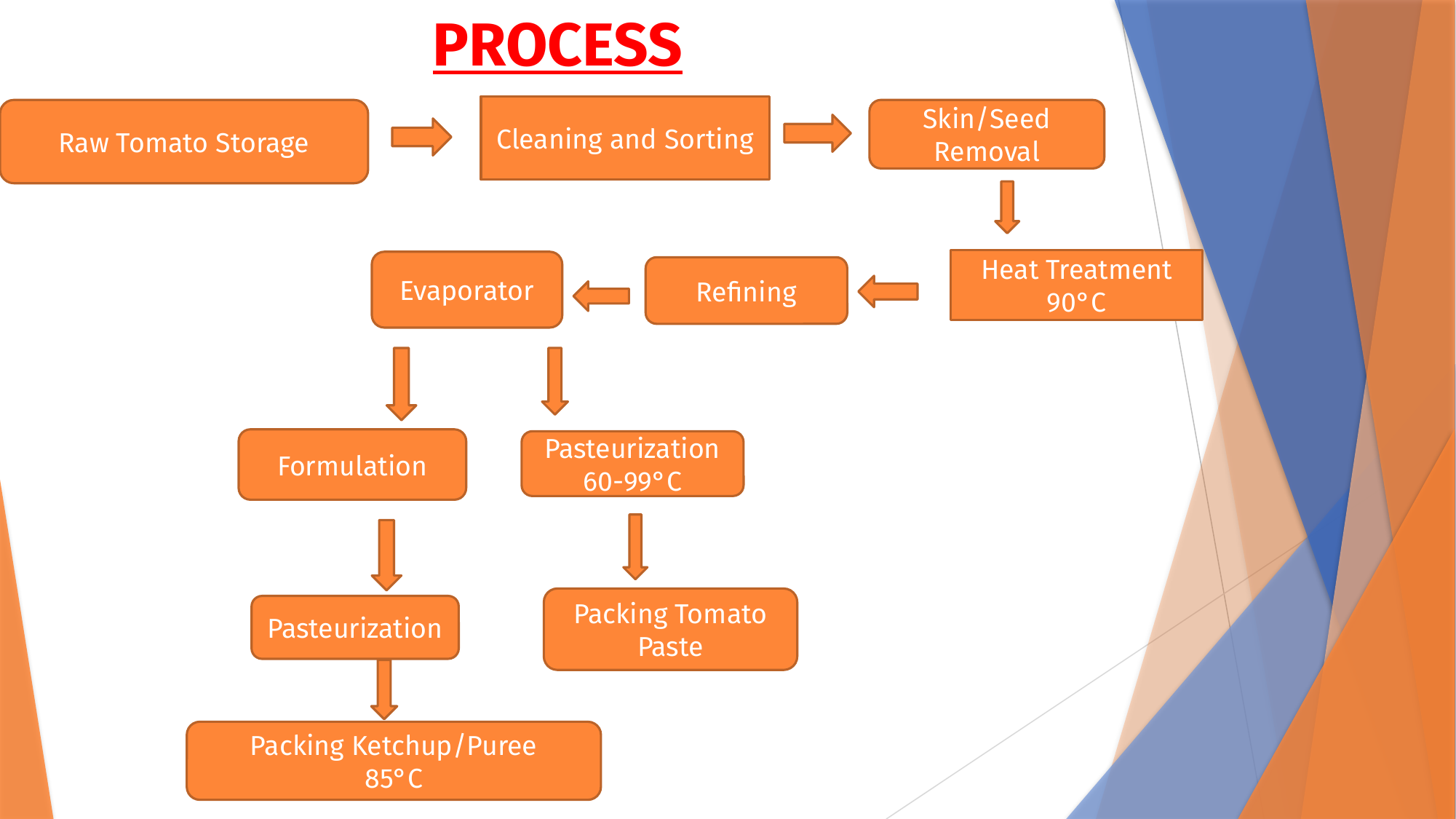

# PROCESS
Cleaning and Sorting
Skin/Seed Removal
Raw Tomato Storage

Heat Treatment
90°C
Evaporator
Refining

Formulation
Pasteurization
60-99°C

Packing Tomato Paste
Pasteurization

Packing Ketchup/Puree
85°C